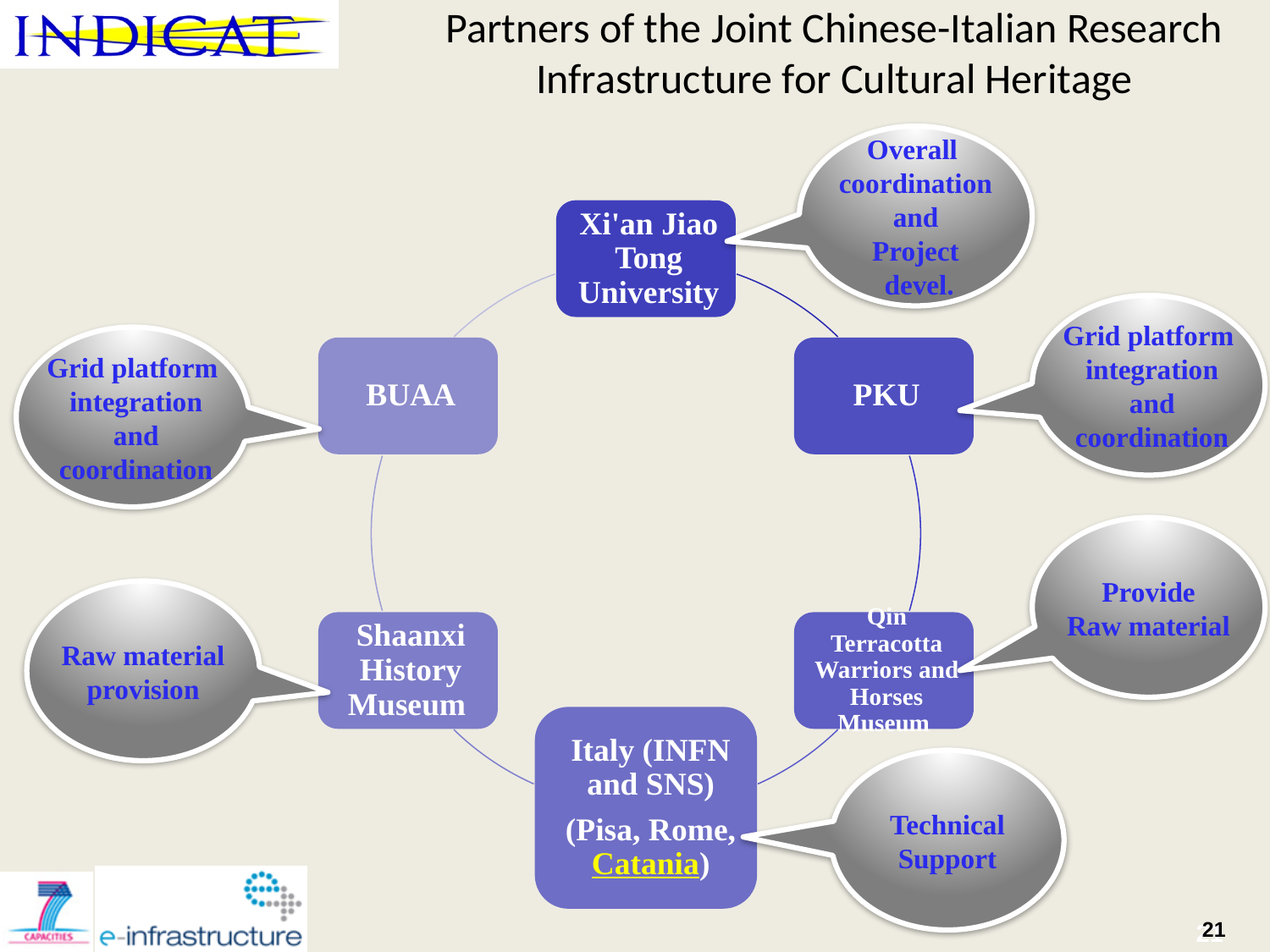

# Partners of the Joint Chinese-Italian Research Infrastructure for Cultural Heritage
Overall
coordination
and
Project
 devel.
Xi'an Jiao Tong University
PKU
Qin Terracotta Warriors and Horses Museum
Italy (INFN and SNS)
(Pisa, Rome, Catania)
Shaanxi History Museum
BUAA
Grid platform
 integration
 and
 coordination

Grid platform
 integration
 and
 coordination

Provide
Raw material
Raw material
provision
Technical
Support
21
21